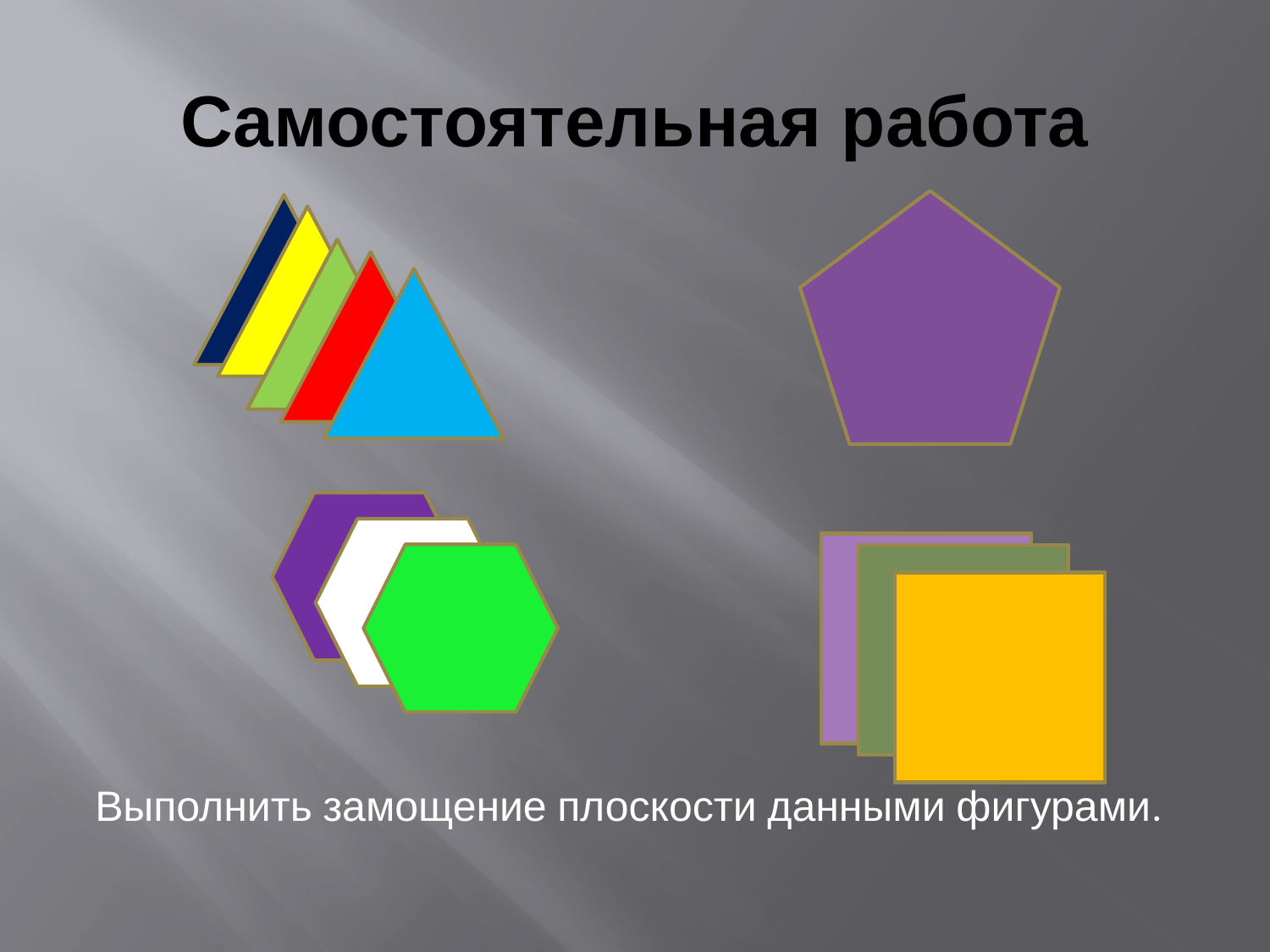

# Самостоятельная работа

Выполнить замощение плоскости данными фигурами.